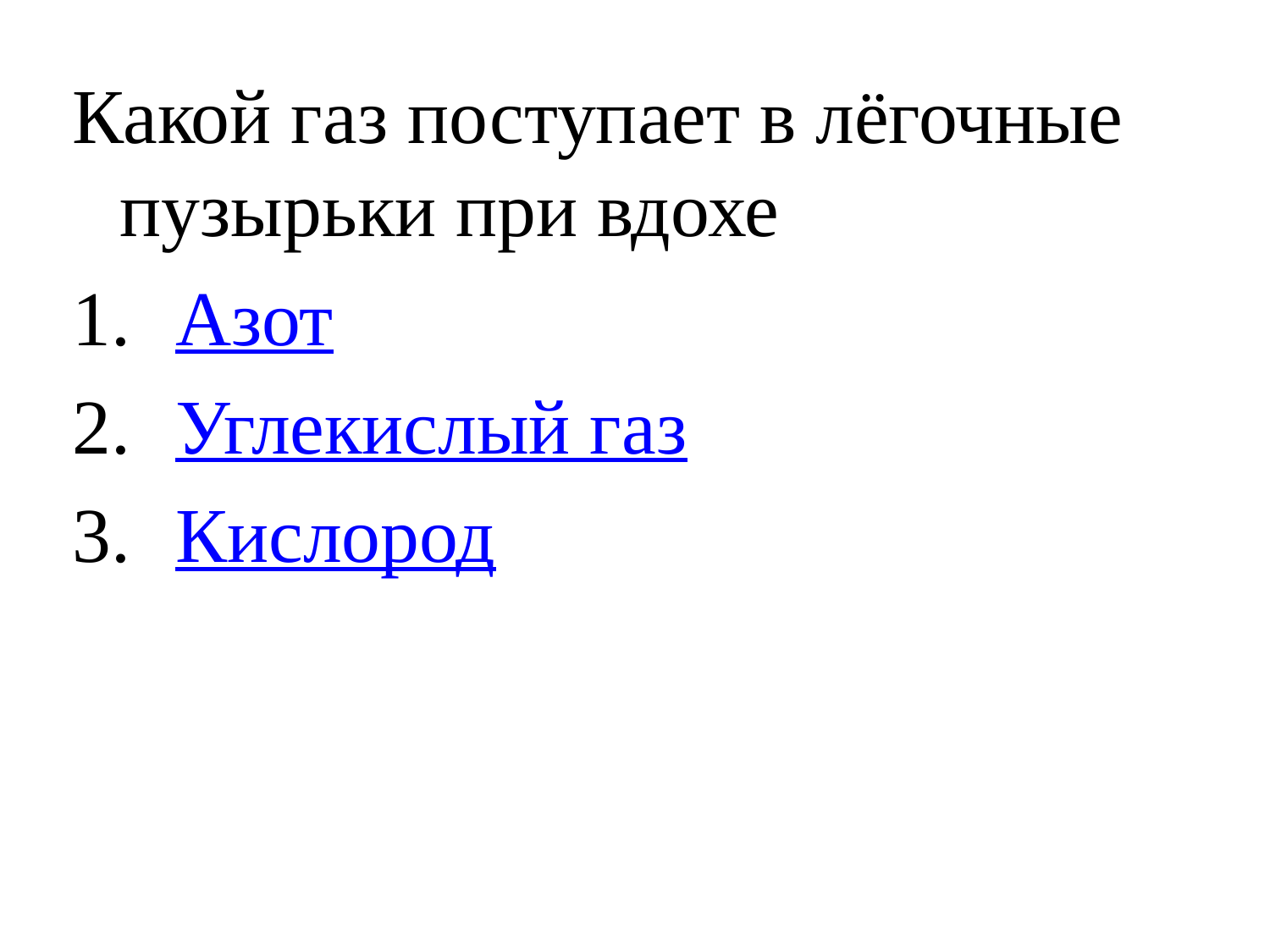

Какой газ поступает в лёгочные пузырьки при вдохе
Азот
Углекислый газ
Кислород